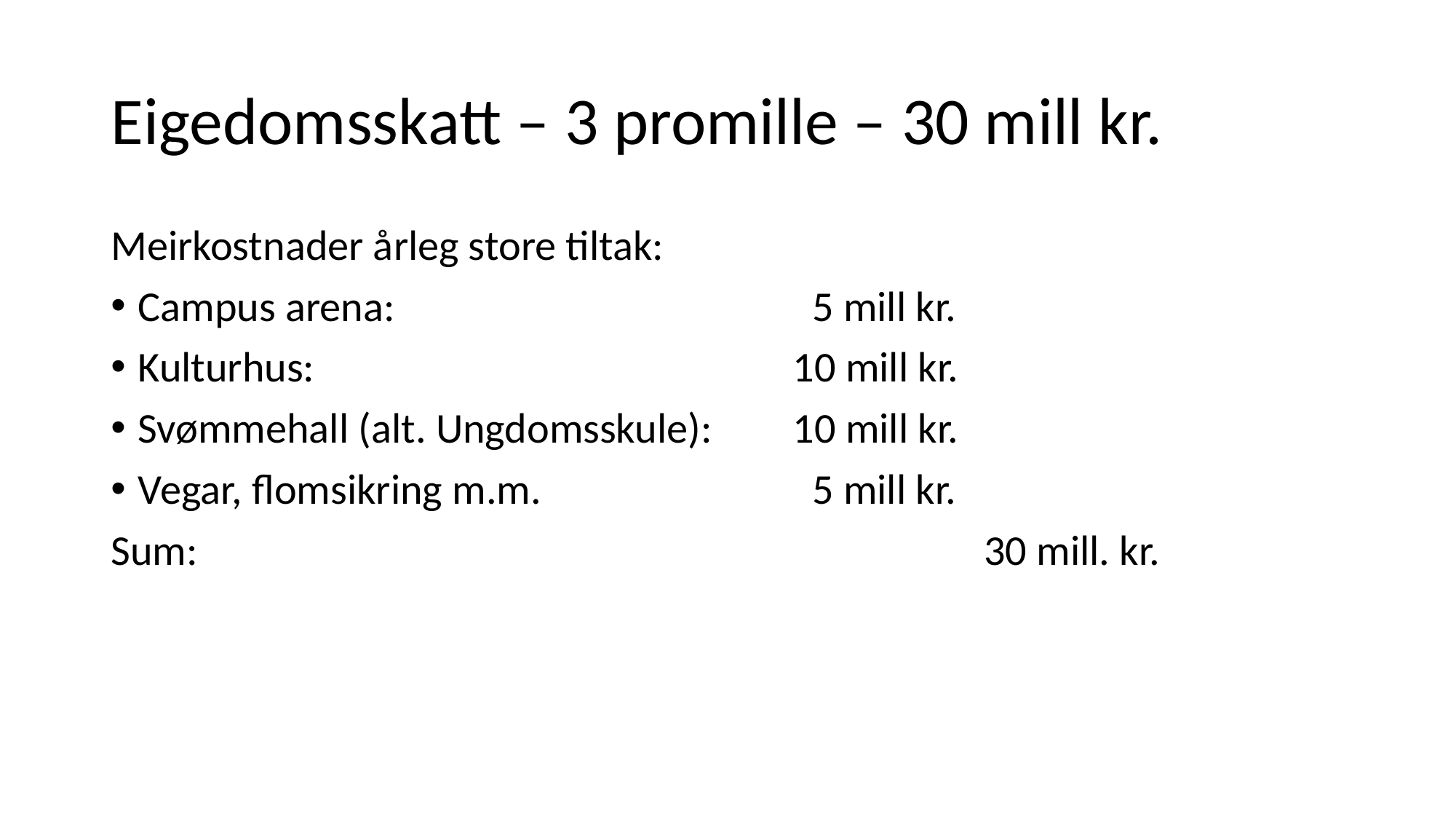

# Eigedomsskatt – 3 promille – 30 mill kr.
Meirkostnader årleg store tiltak:
Campus arena:				  5 mill kr.
Kulturhus:					10 mill kr.
Svømmehall (alt. Ungdomsskule):	10 mill kr.
Vegar, flomsikring m.m.			  5 mill kr.
Sum:								30 mill. kr.